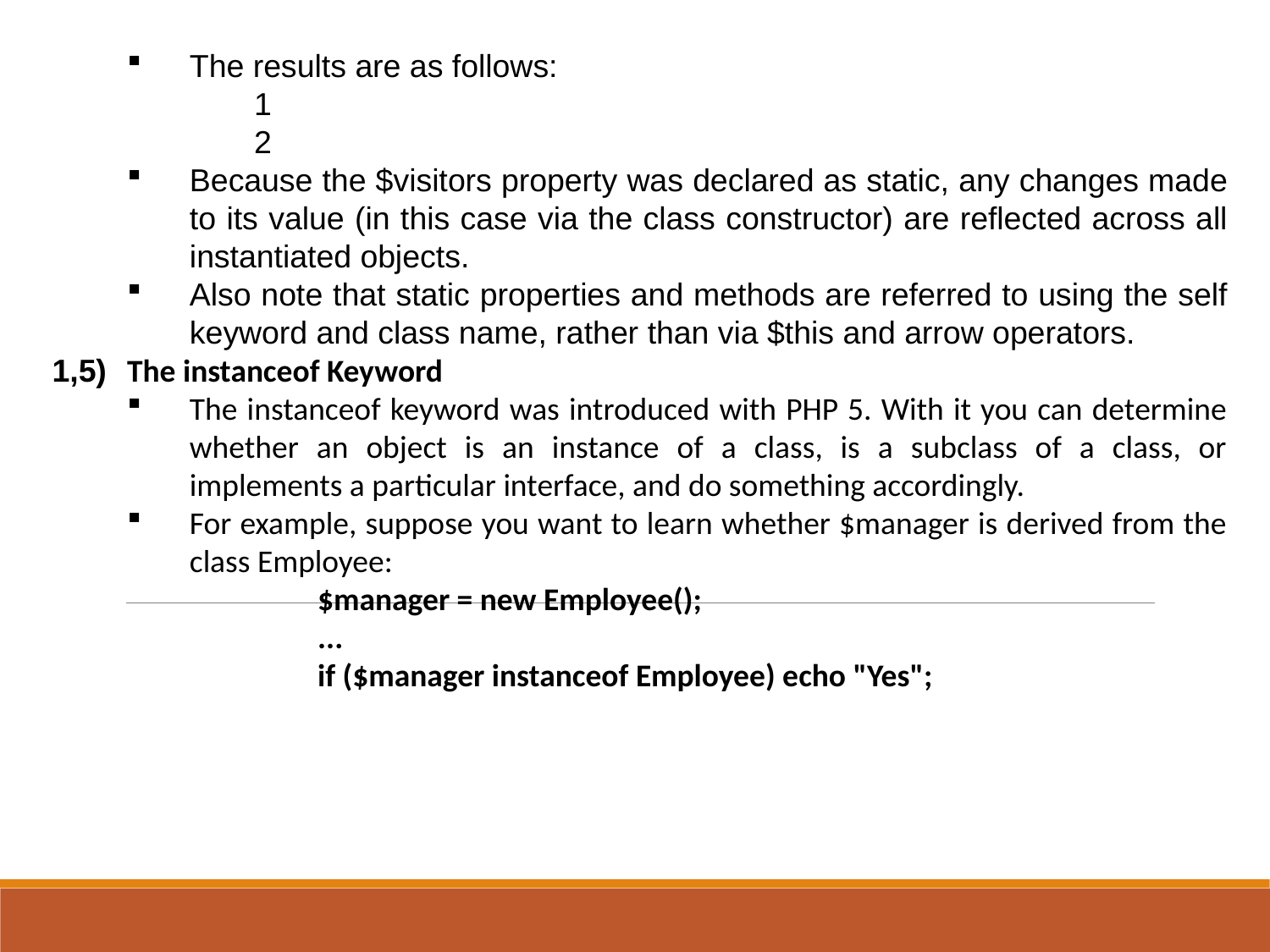

The results are as follows:
1
2
Because the $visitors property was declared as static, any changes made to its value (in this case via the class constructor) are reflected across all instantiated objects.
Also note that static properties and methods are referred to using the self keyword and class name, rather than via $this and arrow operators.
1,5)	The instanceof Keyword
The instanceof keyword was introduced with PHP 5. With it you can determine whether an object is an instance of a class, is a subclass of a class, or implements a particular interface, and do something accordingly.
For example, suppose you want to learn whether $manager is derived from the class Employee:
$manager = new Employee();
...
if ($manager instanceof Employee) echo "Yes";